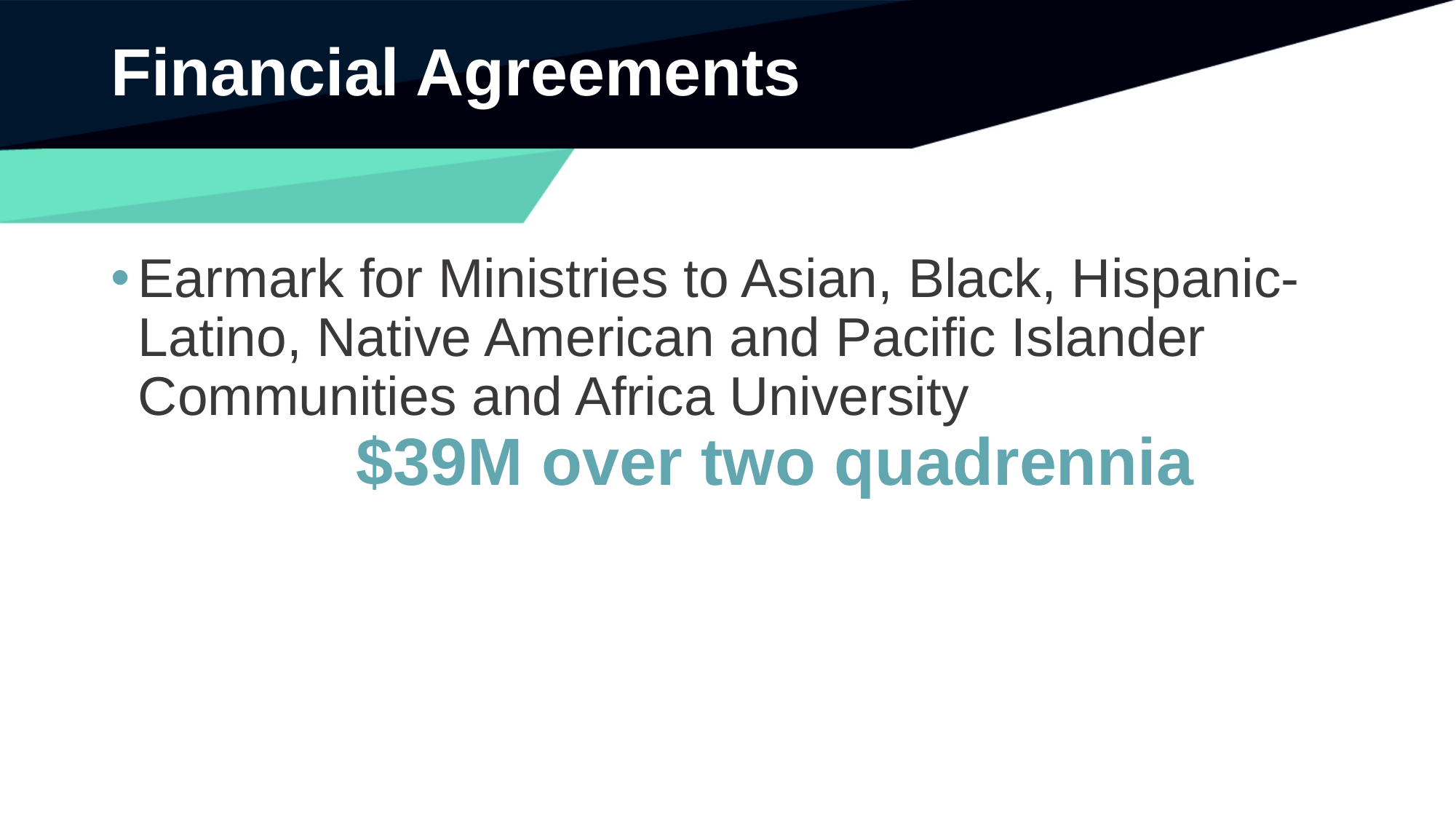

# Financial Agreements
Earmark for Ministries to Asian, Black, Hispanic-Latino, Native American and Pacific Islander Communities and Africa University						$39M over two quadrennia